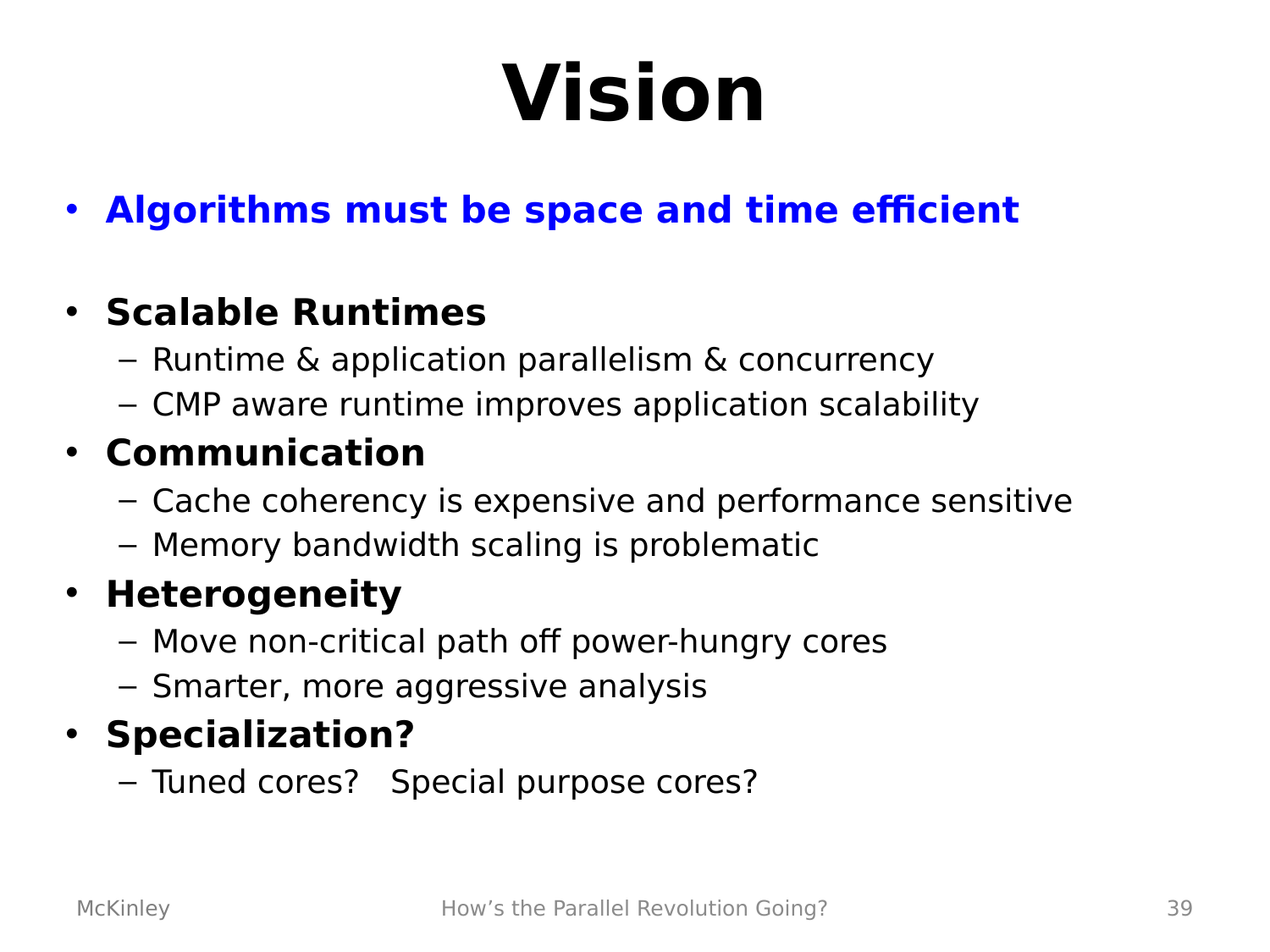

# Vision
Algorithms must be space and time efficient

Scalable Runtimes
Runtime & application parallelism & concurrency
CMP aware runtime improves application scalability
Communication
Cache coherency is expensive and performance sensitive
Memory bandwidth scaling is problematic
Heterogeneity
Move non-critical path off power-hungry cores
Smarter, more aggressive analysis
Specialization?
Tuned cores?   Special purpose cores?
McKinley
How’s the Parallel Revolution Going?
39